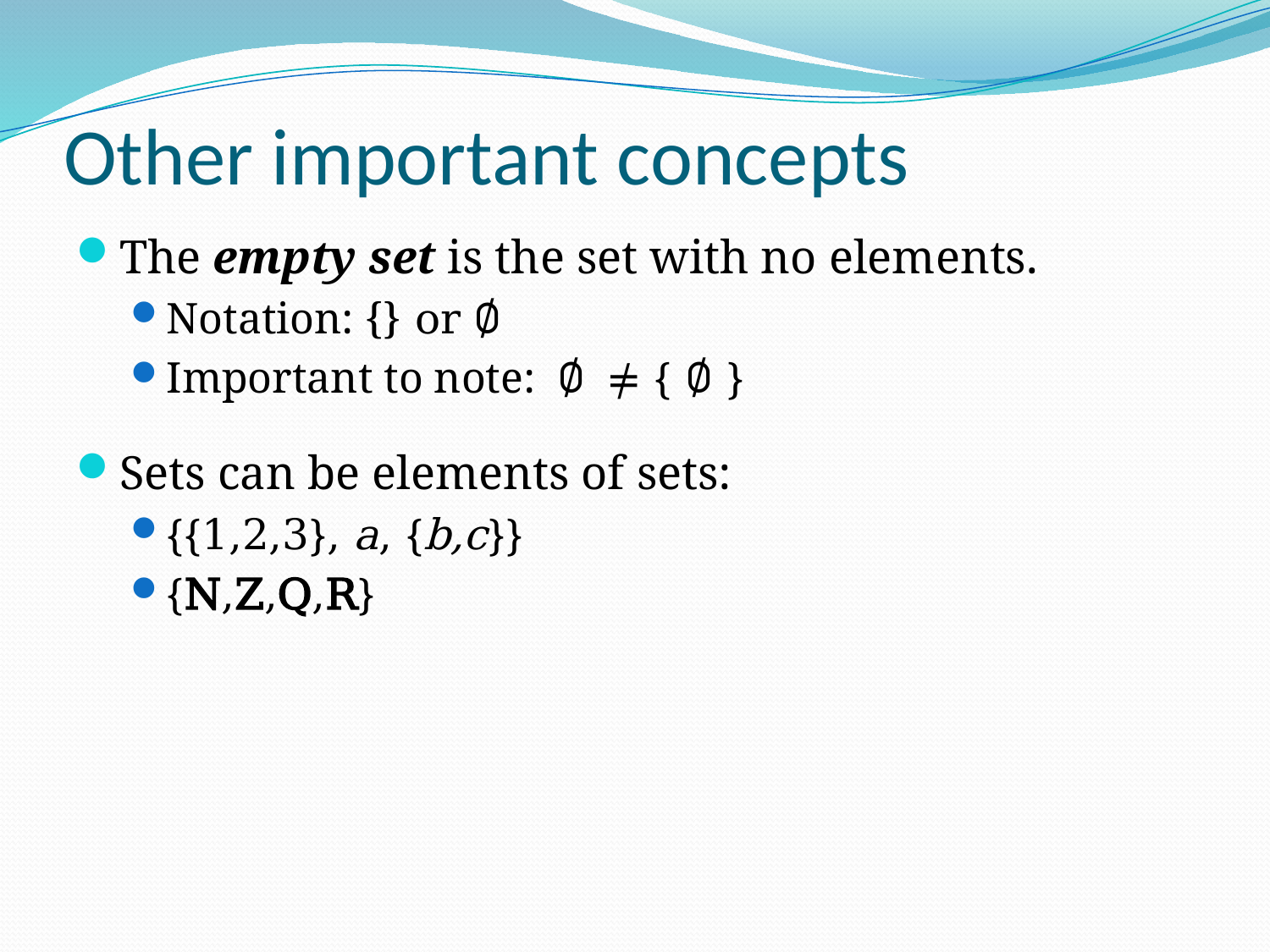

# Other important concepts
The empty set is the set with no elements.
Notation: {} or ∅
Important to note:  ∅  ≠ { ∅ }
Sets can be elements of sets:
{{1,2,3}, a, {b,c}}
{N,Z,Q,R}